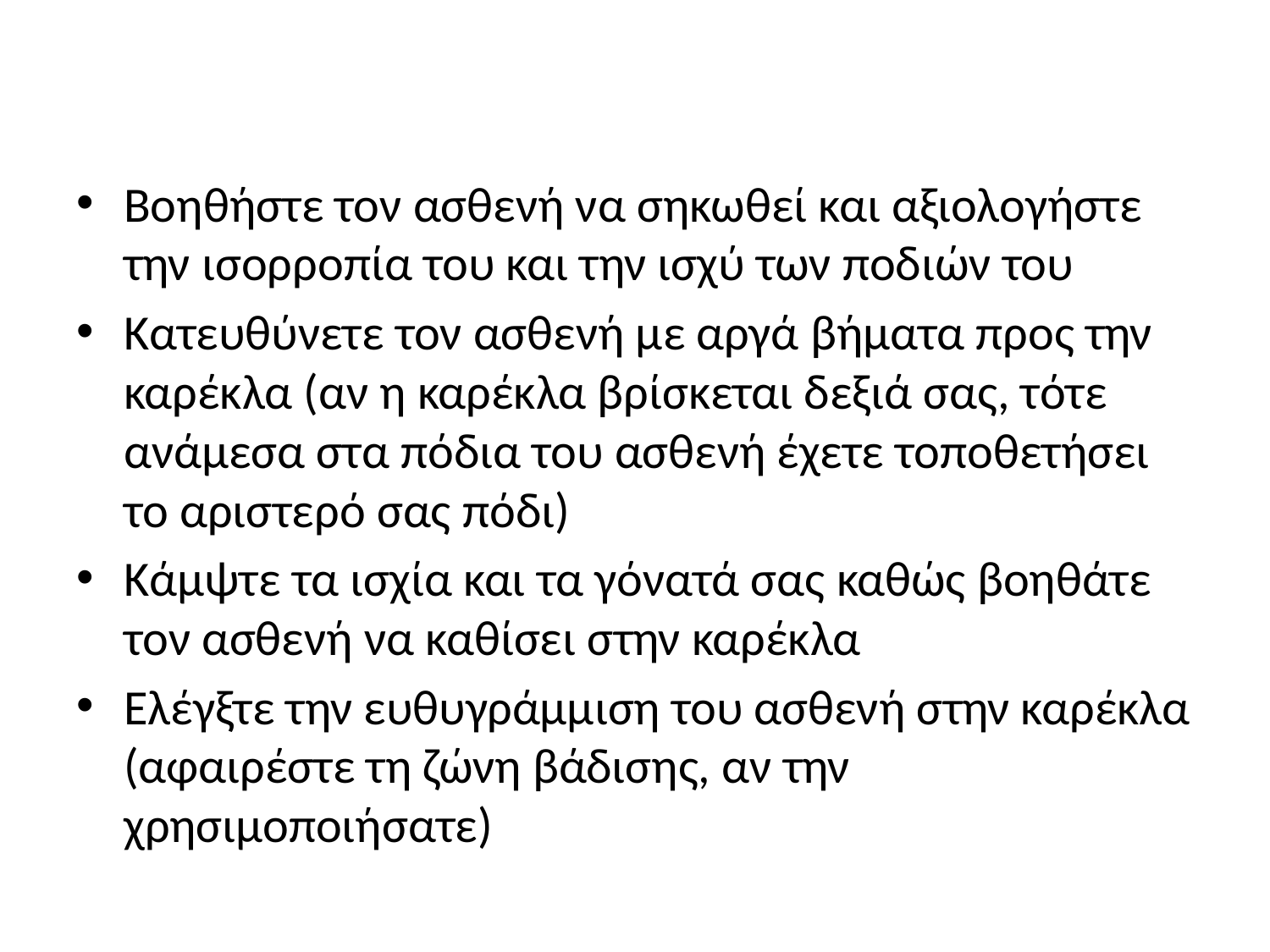

#
Βοηθήστε τον ασθενή να σηκωθεί και αξιολογήστε την ισορροπία του και την ισχύ των ποδιών του
Κατευθύνετε τον ασθενή με αργά βήματα προς την καρέκλα (αν η καρέκλα βρίσκεται δεξιά σας, τότε ανάμεσα στα πόδια του ασθενή έχετε τοποθετήσει το αριστερό σας πόδι)
Κάμψτε τα ισχία και τα γόνατά σας καθώς βοηθάτε τον ασθενή να καθίσει στην καρέκλα
Ελέγξτε την ευθυγράμμιση του ασθενή στην καρέκλα (αφαιρέστε τη ζώνη βάδισης, αν την χρησιμοποιήσατε)